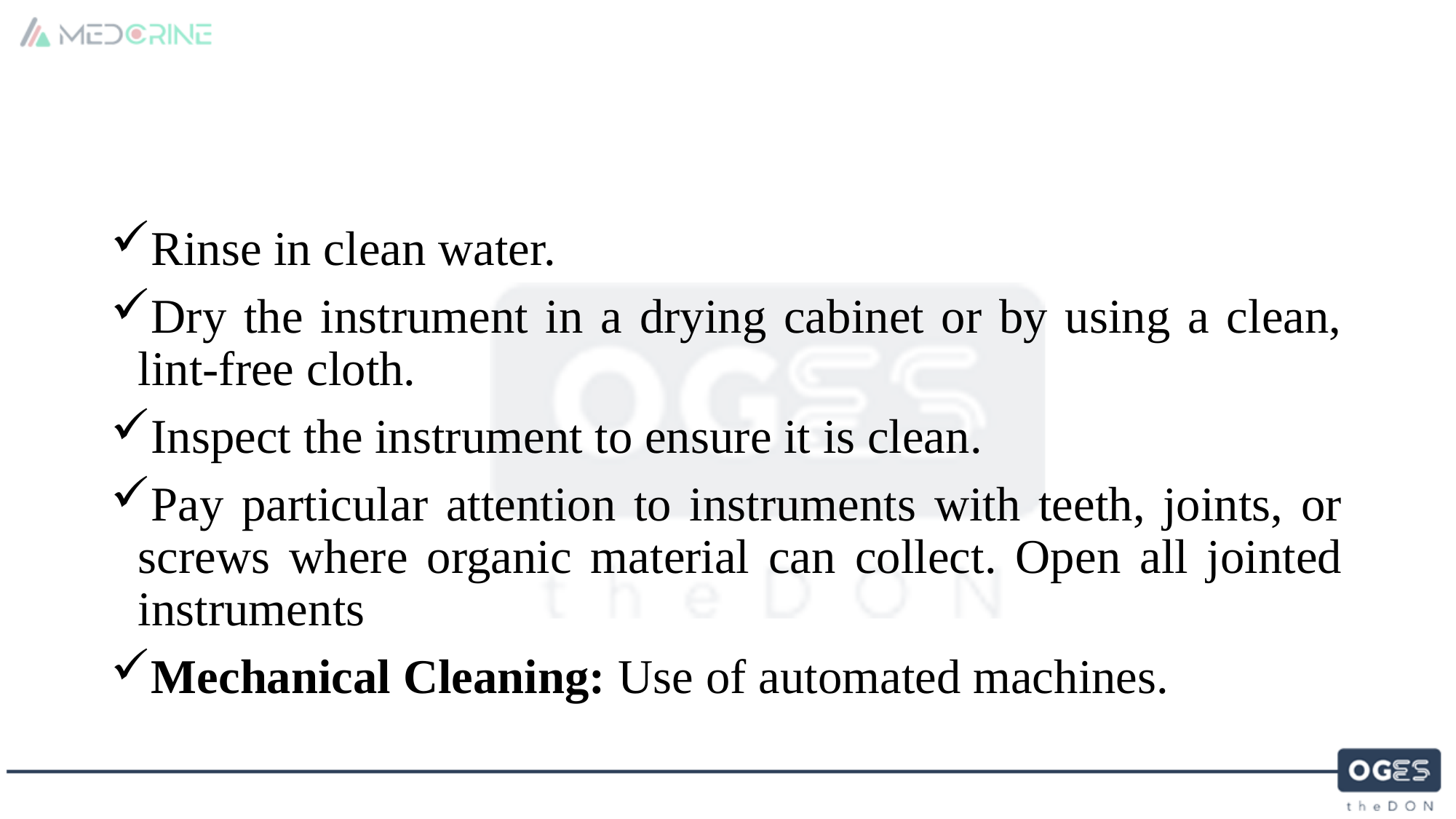

Rinse in clean water.
Dry the instrument in a drying cabinet or by using a clean, lint-free cloth.
Inspect the instrument to ensure it is clean.
Pay particular attention to instruments with teeth, joints, or screws where organic material can collect. Open all jointed instruments
Mechanical Cleaning: Use of automated machines.